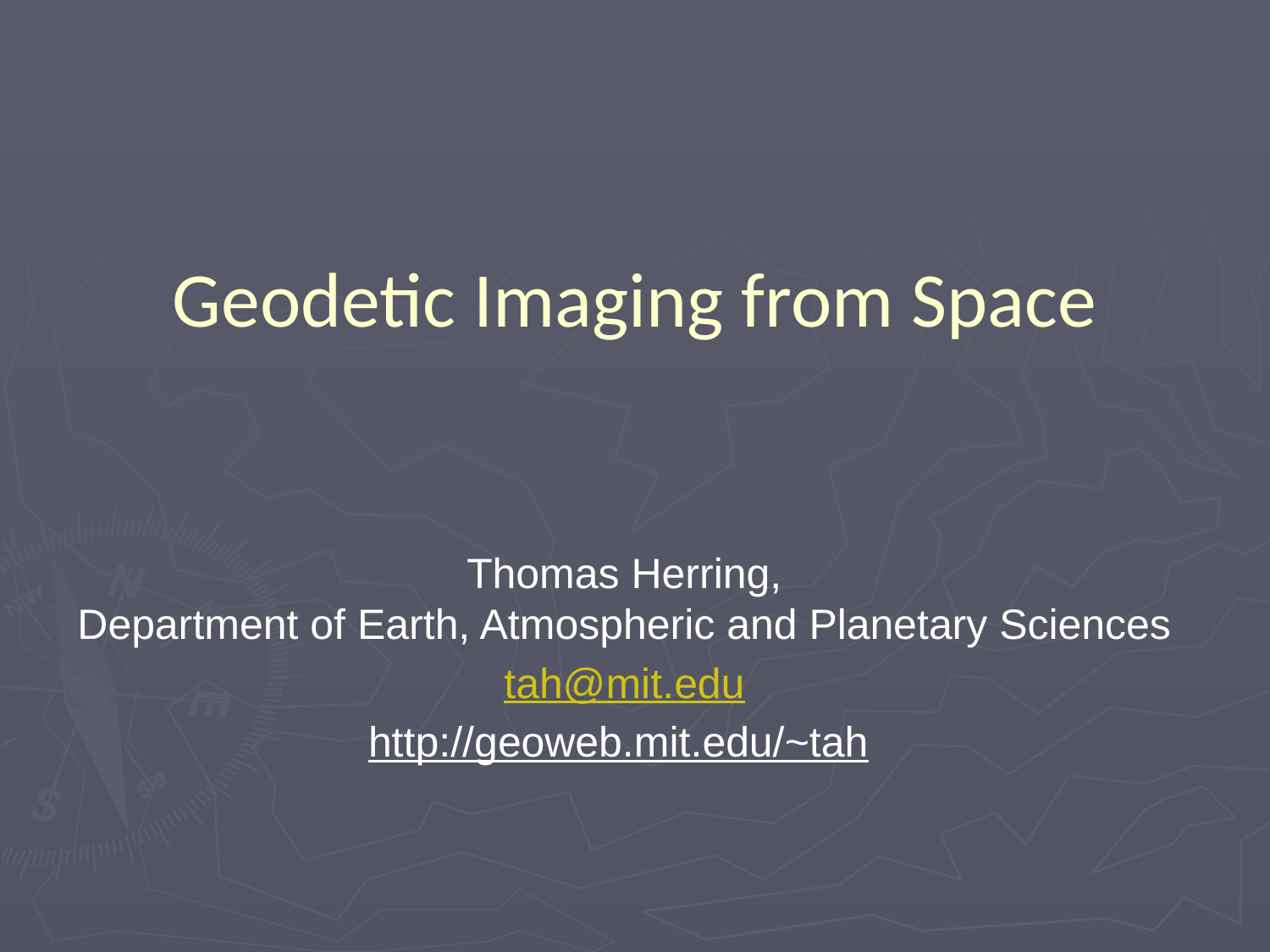

# Geodetic Imaging from Space
Thomas Herring,
Department of Earth, Atmospheric and Planetary Sciences
tah@mit.edu
http://geoweb.mit.edu/~tah